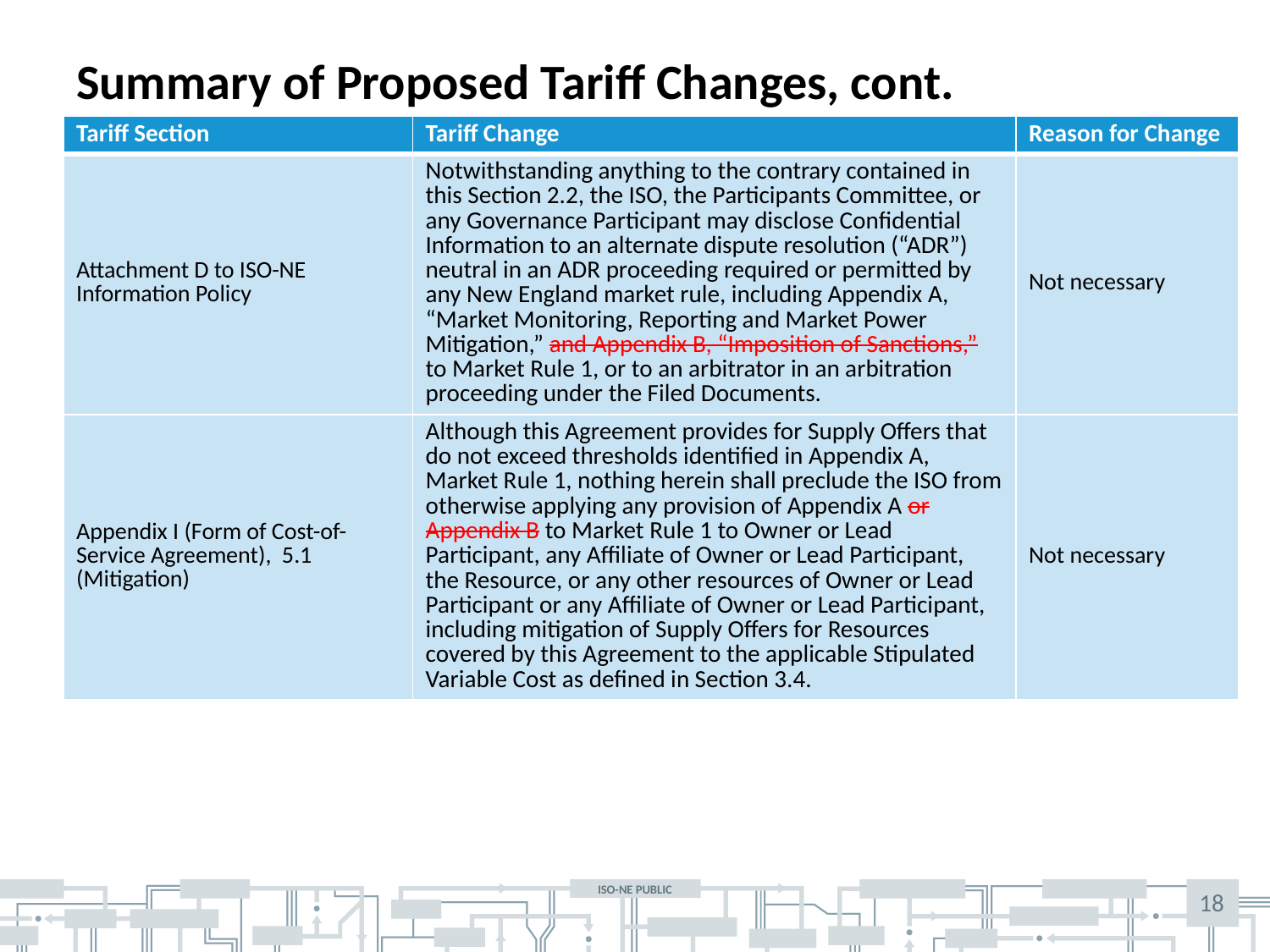

# Summary of Proposed Tariff Changes, cont.
| Tariff Section | Tariff Change | Reason for Change |
| --- | --- | --- |
| Attachment D to ISO-NE Information Policy | Notwithstanding anything to the contrary contained in this Section 2.2, the ISO, the Participants Committee, or any Governance Participant may disclose Confidential Information to an alternate dispute resolution (“ADR”) neutral in an ADR proceeding required or permitted by any New England market rule, including Appendix A, “Market Monitoring, Reporting and Market Power Mitigation,” and Appendix B, “Imposition of Sanctions,” to Market Rule 1, or to an arbitrator in an arbitration proceeding under the Filed Documents. | Not necessary |
| Appendix I (Form of Cost-of-Service Agreement), 5.1 (Mitigation) | Although this Agreement provides for Supply Offers that do not exceed thresholds identified in Appendix A, Market Rule 1, nothing herein shall preclude the ISO from otherwise applying any provision of Appendix A or Appendix B to Market Rule 1 to Owner or Lead Participant, any Affiliate of Owner or Lead Participant, the Resource, or any other resources of Owner or Lead Participant or any Affiliate of Owner or Lead Participant, including mitigation of Supply Offers for Resources covered by this Agreement to the applicable Stipulated Variable Cost as defined in Section 3.4. | Not necessary |
18